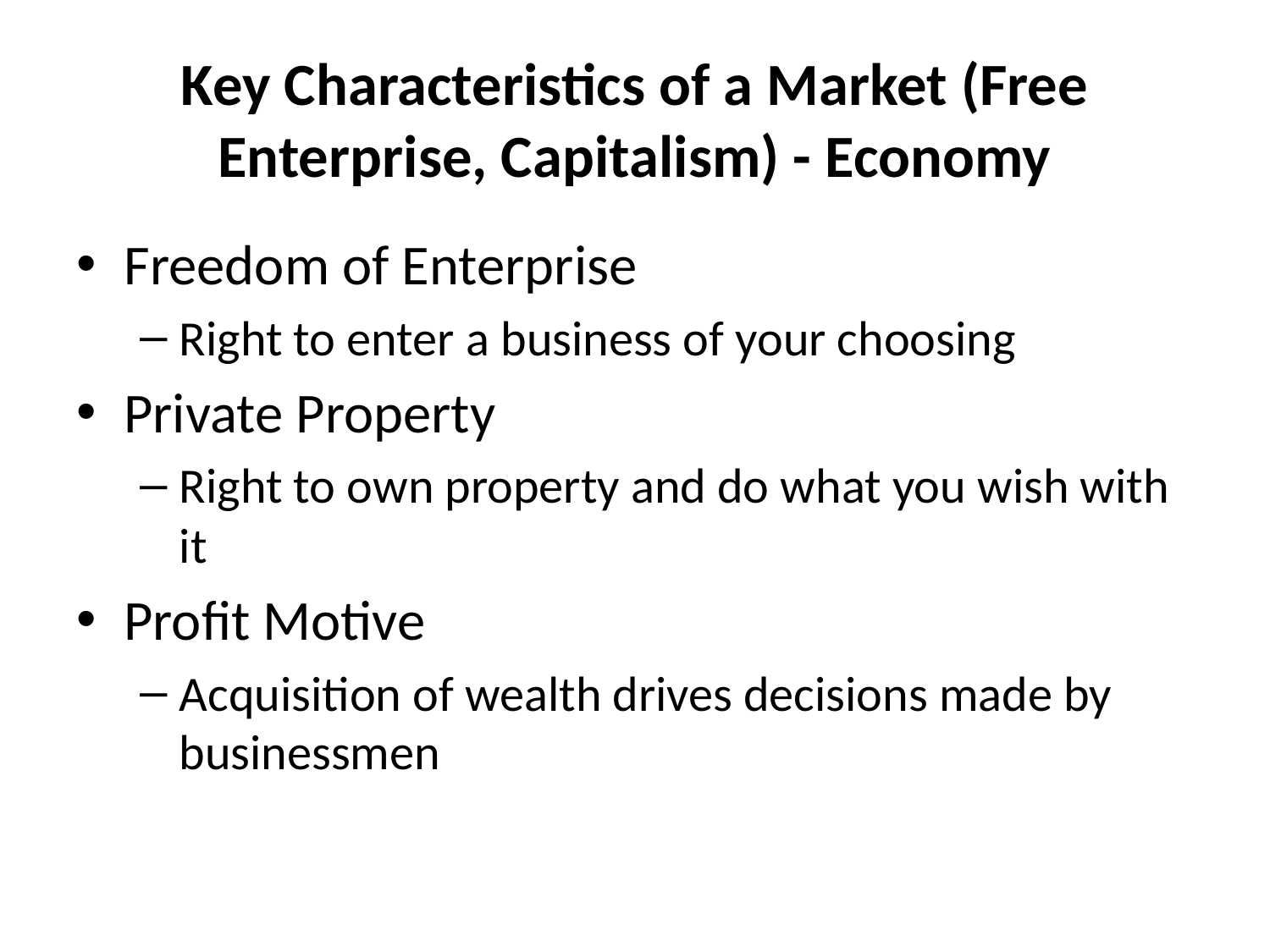

# Key Characteristics of a Market (Free Enterprise, Capitalism) - Economy
Freedom of Enterprise
Right to enter a business of your choosing
Private Property
Right to own property and do what you wish with it
Profit Motive
Acquisition of wealth drives decisions made by businessmen